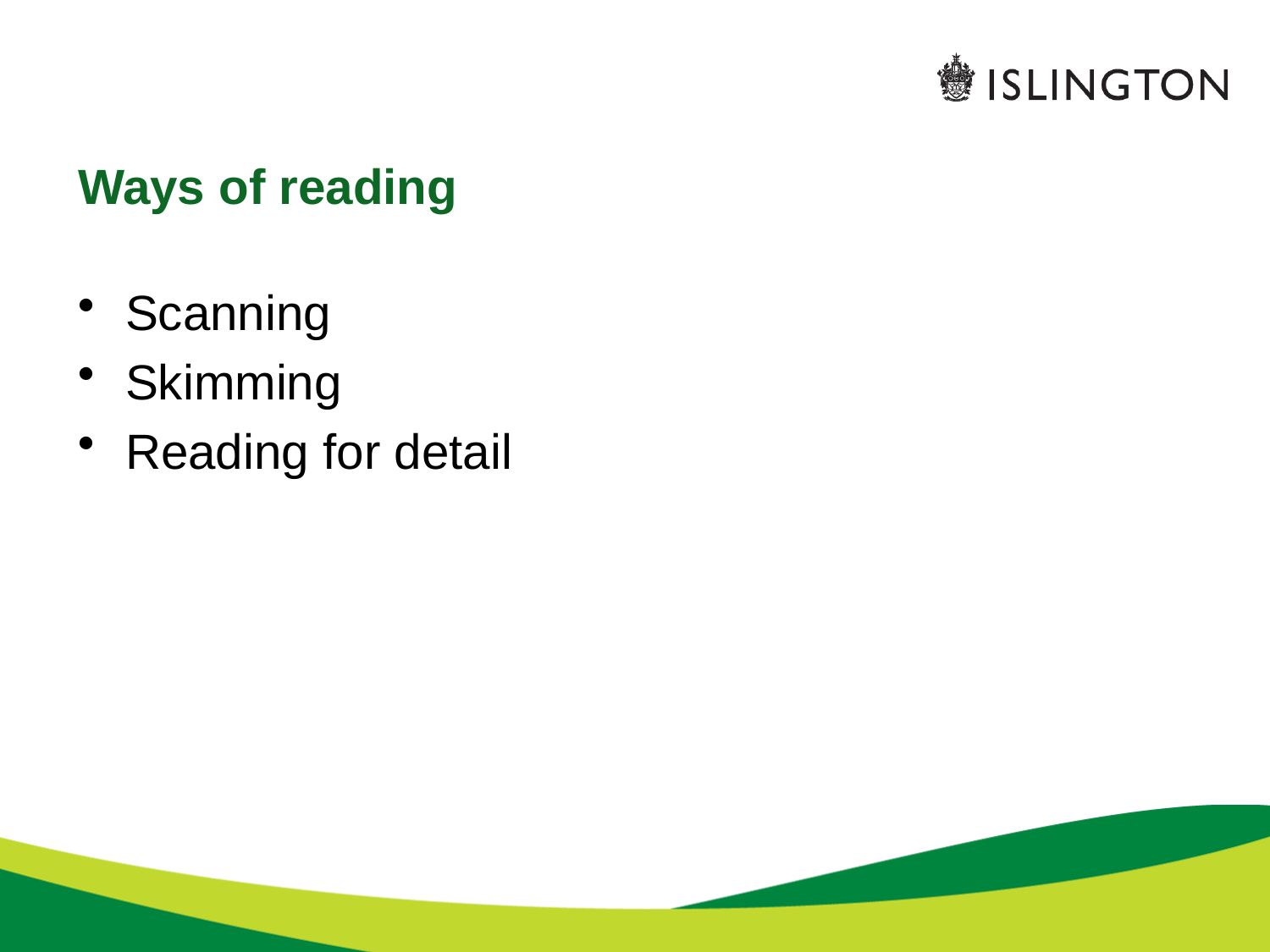

# Ways of reading
Scanning
Skimming
Reading for detail